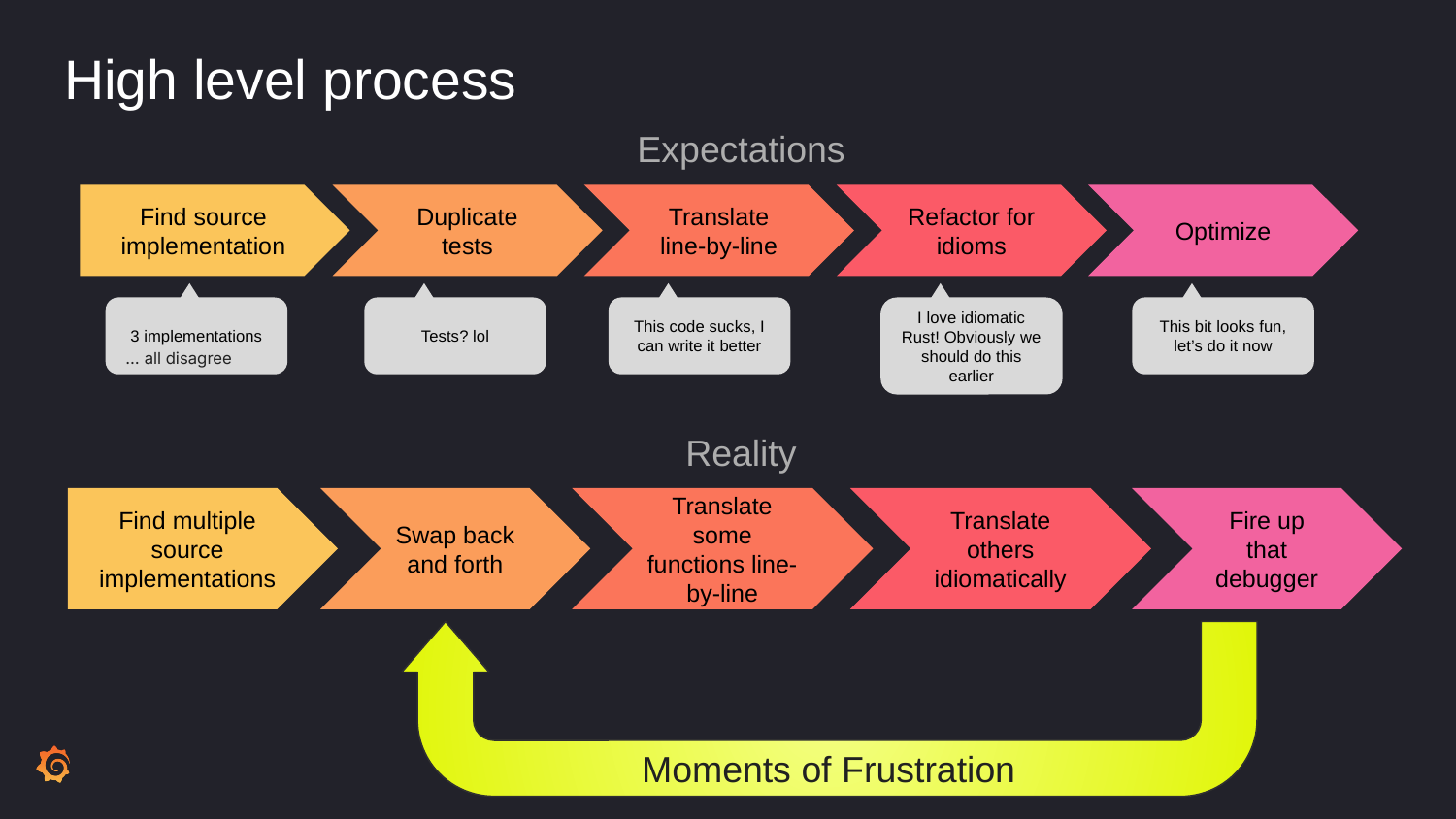

# High level process
Expectations
Find source implementation
Duplicate tests
Translate line-by-line
Refactor for idioms
Optimize

Tests? lol

3 implementations

This code sucks, I can write it better

I love idiomatic Rust! Obviously we should do this earlier

This bit looks fun, let’s do it now
… all disagree
Reality
Find multiple source implementations
Swap back and forth
Translate some functions line-by-line
Translate others idiomatically
Fire up that debugger

Moments of Frustration